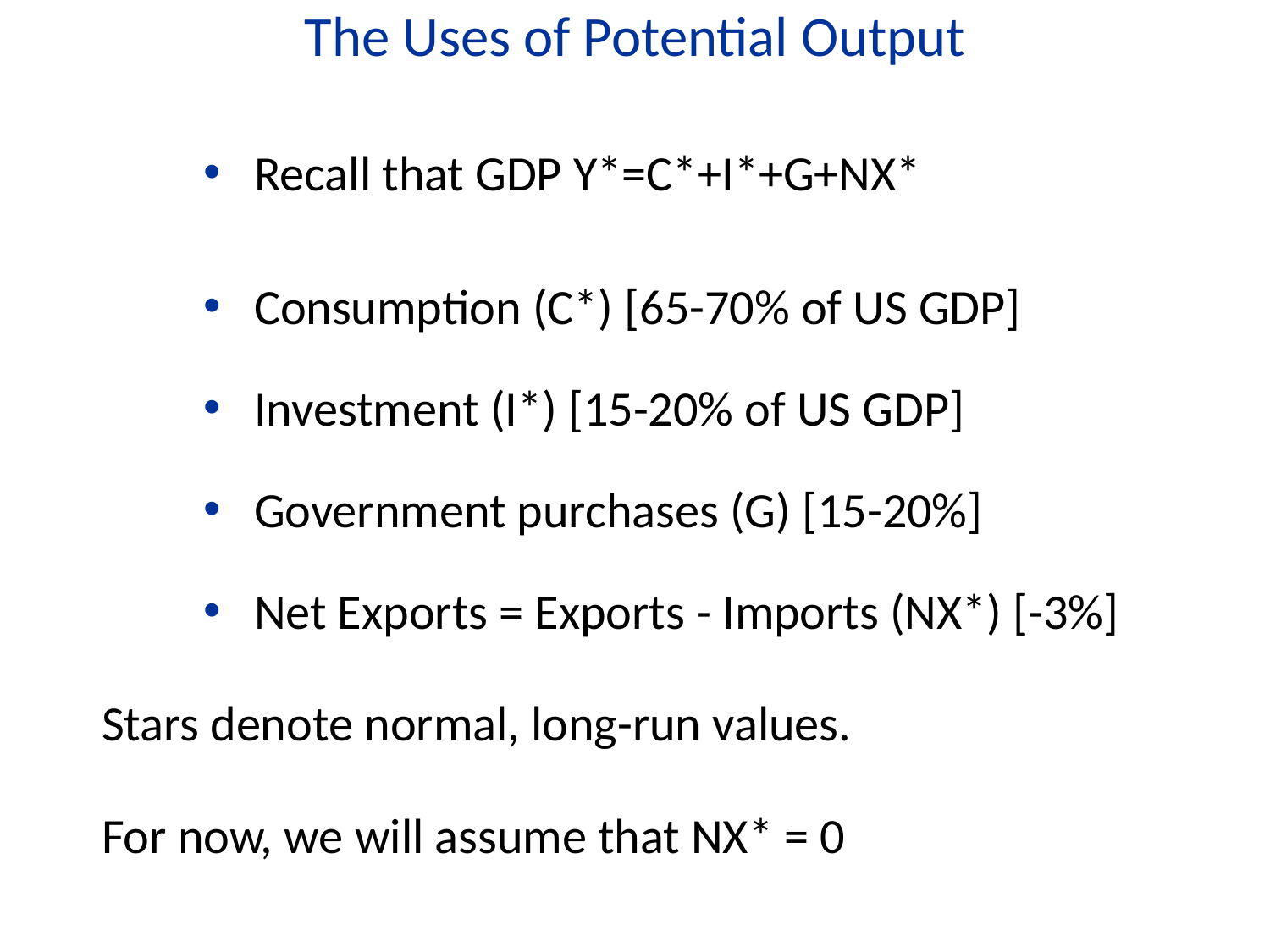

The Uses of Potential Output
Recall that GDP Y*=C*+I*+G+NX*
Consumption (C*) [65-70% of US GDP]
Investment (I*) [15-20% of US GDP]
Government purchases (G) [15-20%]
Net Exports = Exports - Imports (NX*) [-3%]
Stars denote normal, long-run values.
For now, we will assume that NX* = 0